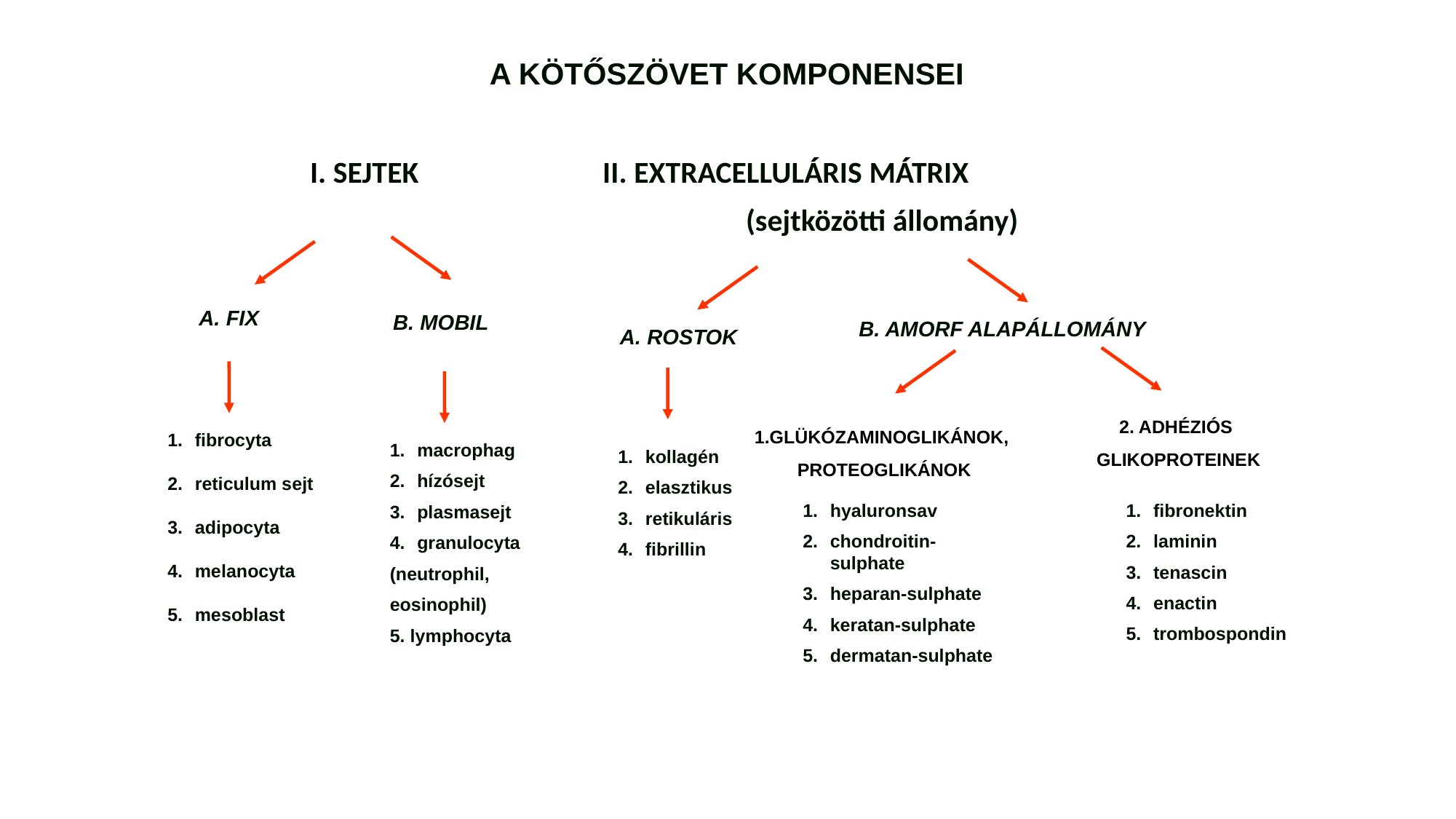

A KÖTŐSZÖVET KOMPONENSEI
	             I. SEJTEK		        II. EXTRACELLULÁRIS MÁTRIX
                                                                                (sejtközötti állomány)

    B. AMORF ALAPÁLLOMÁNY
A. FIX
B. MOBIL
A. ROSTOK

2. ADHÉZIÓS
GLIKOPROTEINEK
1.GLÜKÓZAMINOGLIKÁNOK,
PROTEOGLIKÁNOK
fibrocyta

reticulum sejt

adipocyta

melanocyta

mesoblast

macrophag
hízósejt
plasmasejt
granulocyta
(neutrophil,
eosinophil)
5. lymphocyta
kollagén
elasztikus
retikuláris
fibrillin
hyaluronsav
chondroitin- sulphate
heparan-sulphate
keratan-sulphate
dermatan-sulphate
fibronektin
laminin
tenascin
enactin
trombospondin